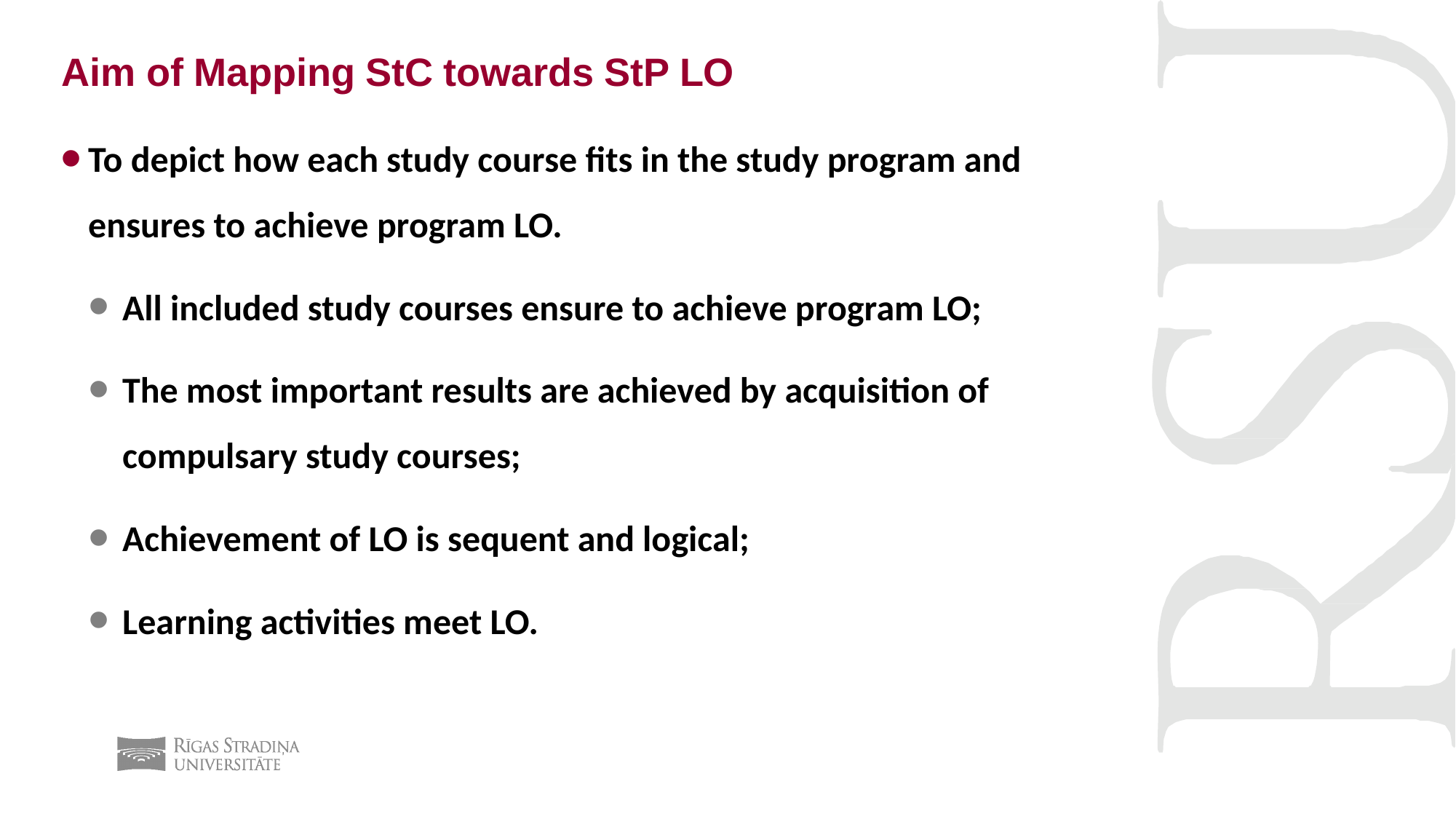

Aim of Mapping StC towards StP LO
To depict how each study course fits in the study program and ensures to achieve program LO.
All included study courses ensure to achieve program LO;
The most important results are achieved by acquisition of compulsary study courses;
Achievement of LO is sequent and logical;
Learning activities meet LO.